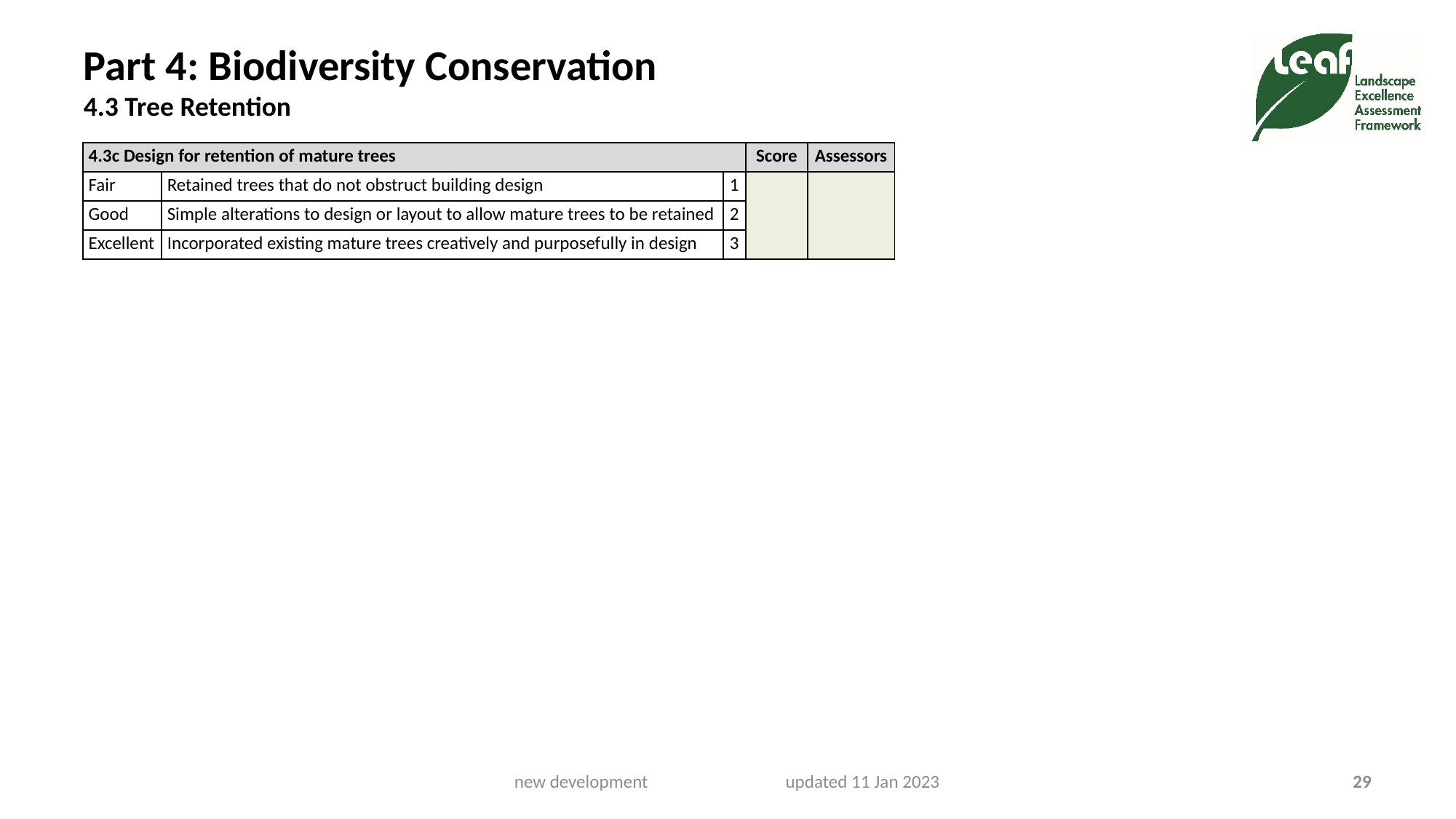

# Part 4: Biodiversity Conservation 4.3 Tree Retention
| 4.3c Design for retention of mature trees |  |  | Score | Assessors |
| --- | --- | --- | --- | --- |
| Fair | Retained trees that do not obstruct building design | 1 |  |  |
| Good | Simple alterations to design or layout to allow mature trees to be retained | 2 |  |  |
| Excellent | Incorporated existing mature trees creatively and purposefully in design | 3 |  |  |

new development                                 updated 11 Jan 2023
29